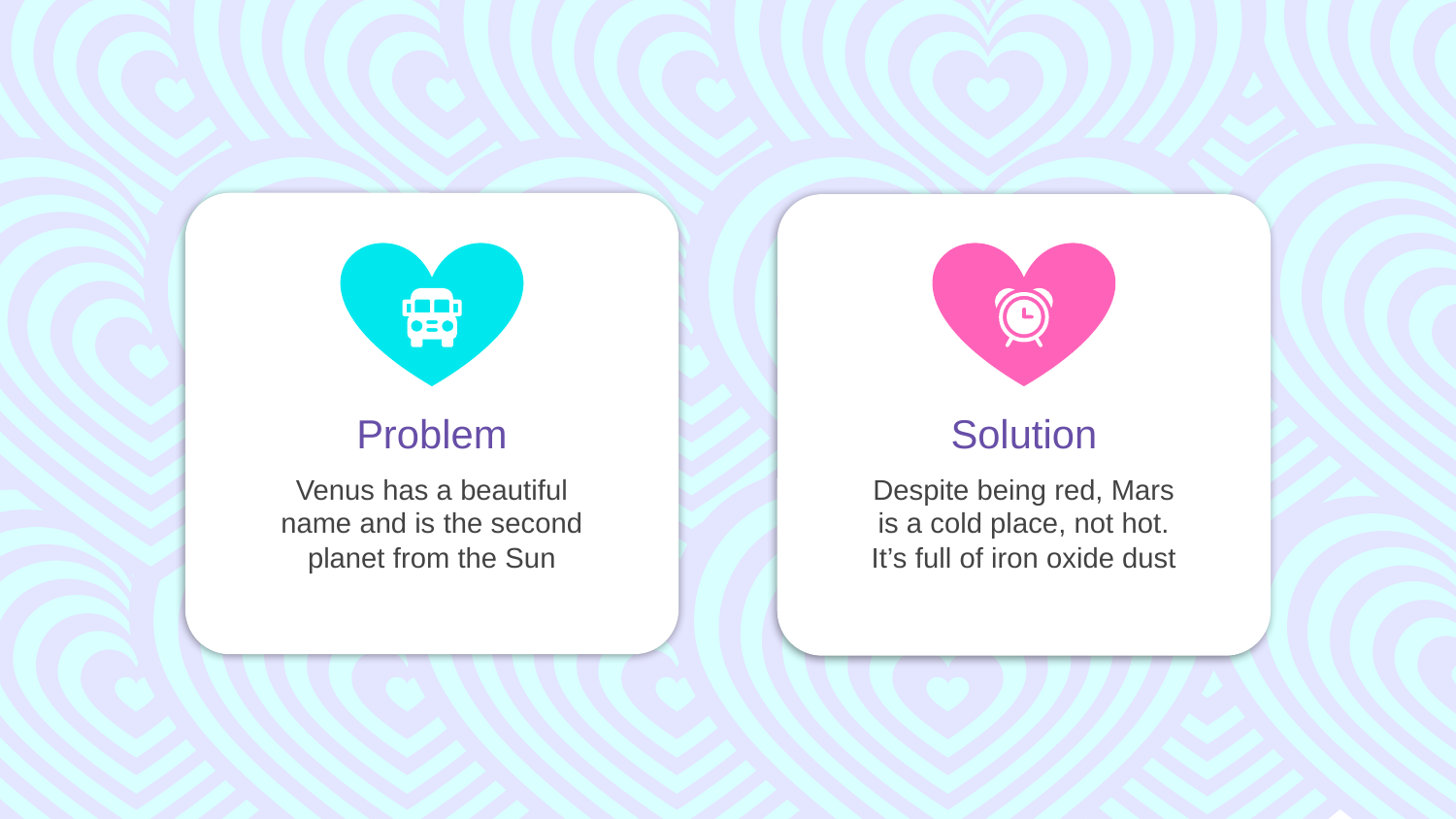

# Problem
Solution
Venus has a beautiful
name and is the second
planet from the Sun
Despite being red, Mars
is a cold place, not hot.
It’s full of iron oxide dust